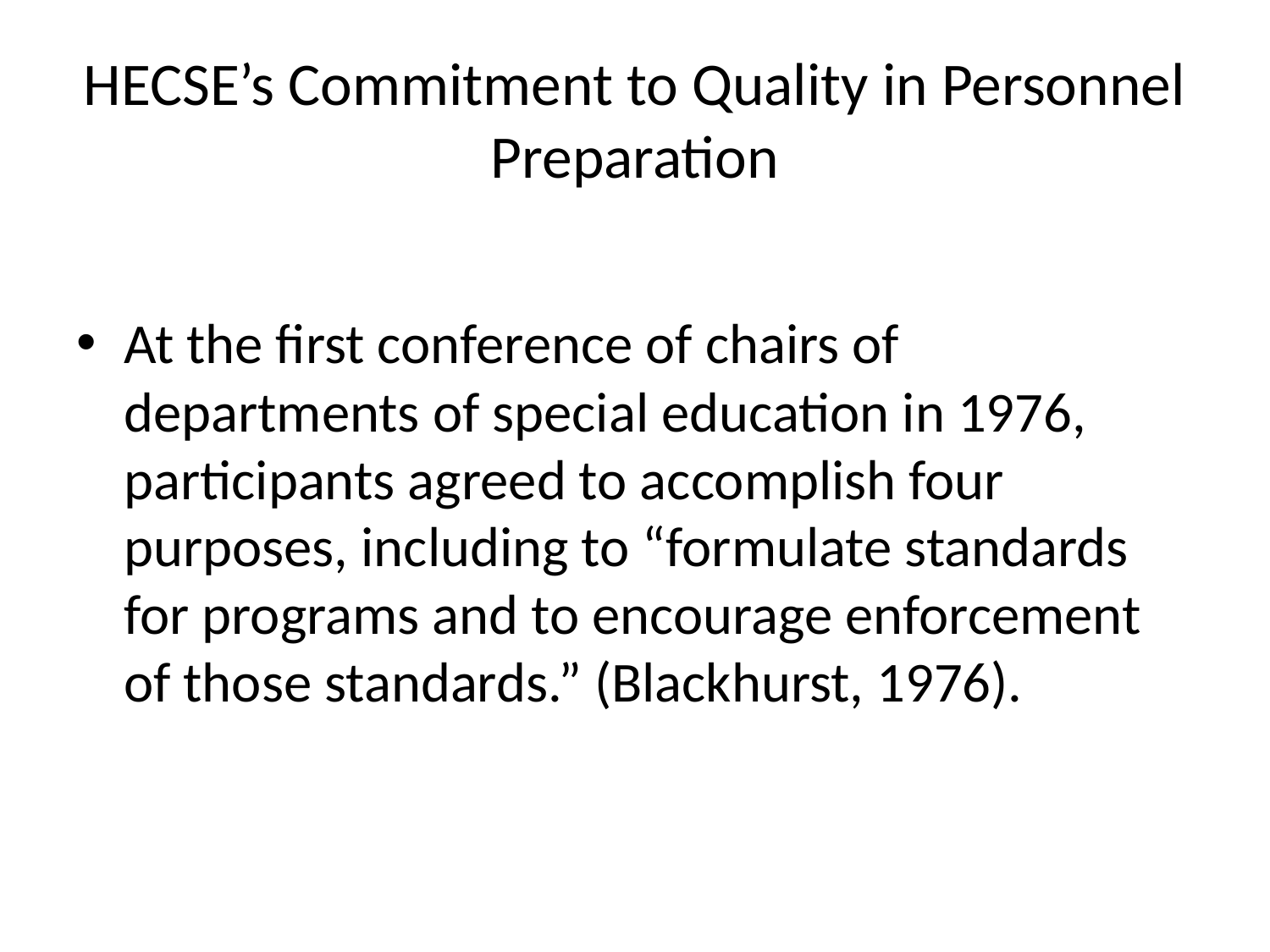

# HECSE’s Commitment to Quality in Personnel Preparation

At the first conference of chairs of departments of special education in 1976, participants agreed to accomplish four purposes, including to “formulate standards for programs and to encourage enforcement of those standards.” (Blackhurst, 1976).